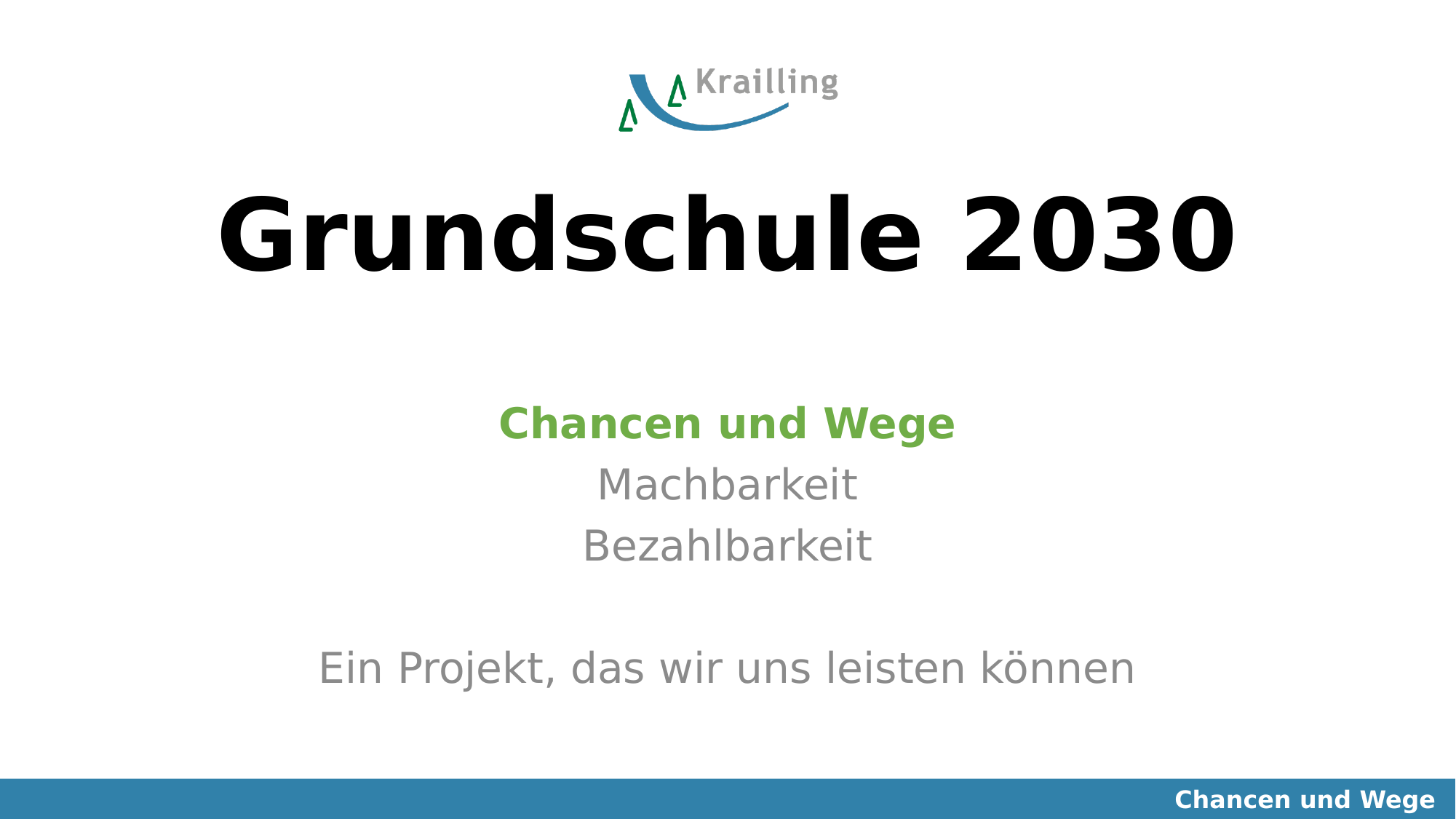

# Grundschule 2030
Chancen und Wege
Machbarkeit
Bezahlbarkeit

Ein Projekt, das wir uns leisten können

Chancen und Wege